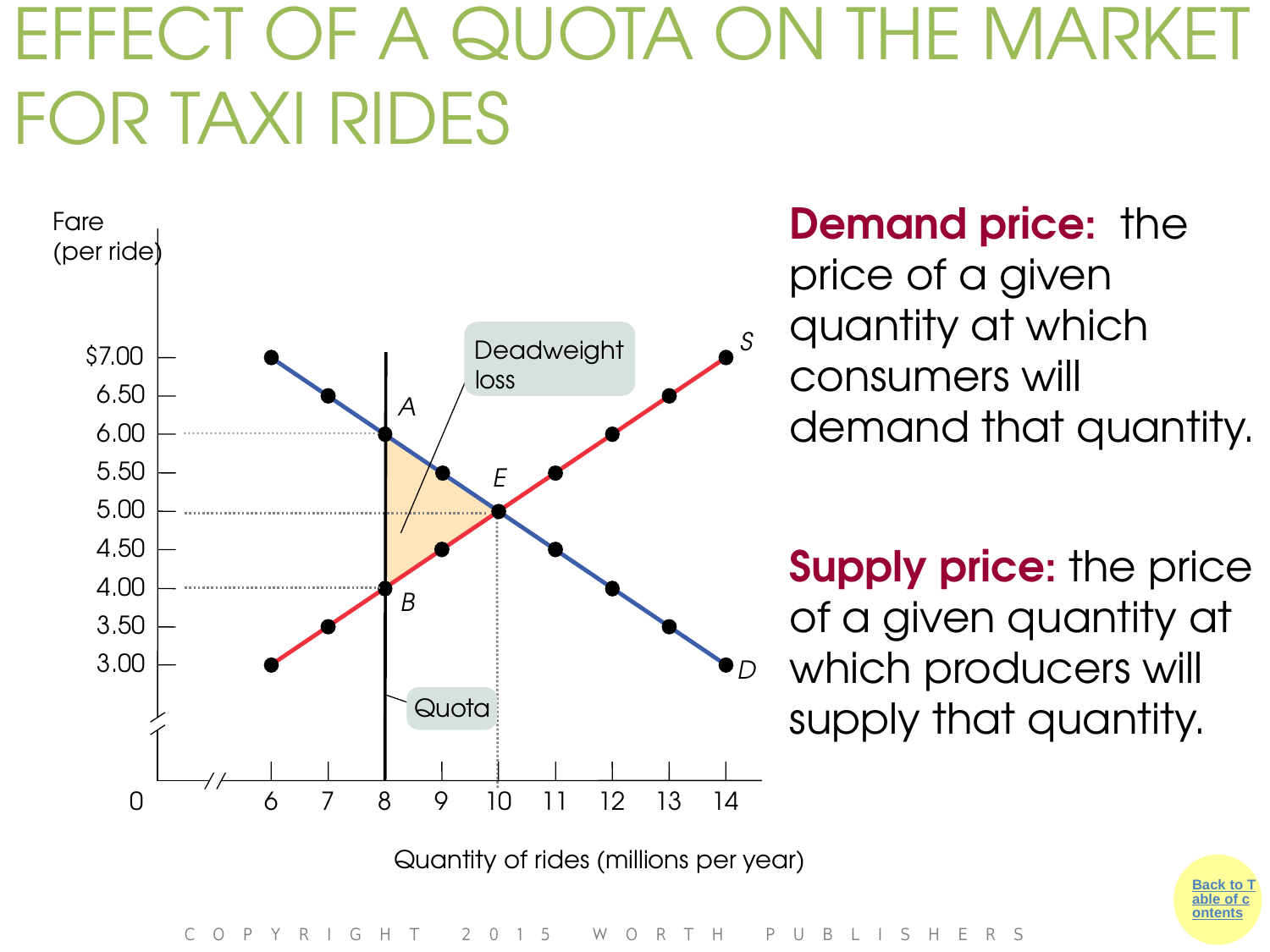

# EFFECT OF A QUOTA ON THE MARKET FOR TAXI RIDES
Demand price:  the price of a given quantity at which consumers will
demand that quantity.
Fare
(per ride)

S
Deadweight loss
$7.00

6.50

A

6.00

5.50
E

5.00

4.50
Supply price: the price of a given quantity at which producers will supply that quantity.

4.00

B

3.50

3.00
D

Quota

0
6
7
8
9
10
11
12
13
14
Quantity of rides (millions per year)
Copyright 2015 Worth Publishers